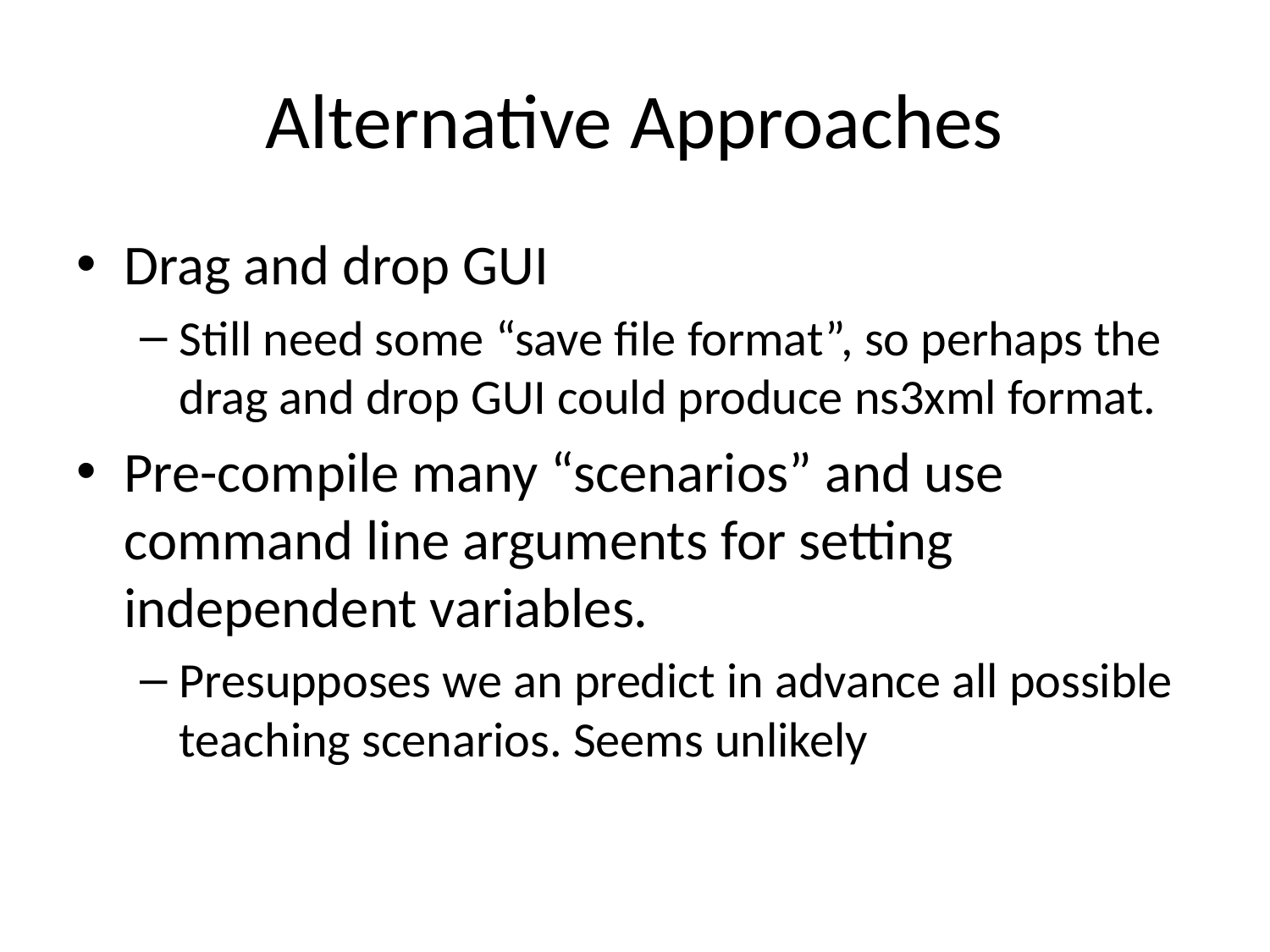

# Alternative Approaches
Drag and drop GUI
Still need some “save file format”, so perhaps the drag and drop GUI could produce ns3xml format.
Pre-compile many “scenarios” and use command line arguments for setting independent variables.
Presupposes we an predict in advance all possible teaching scenarios. Seems unlikely